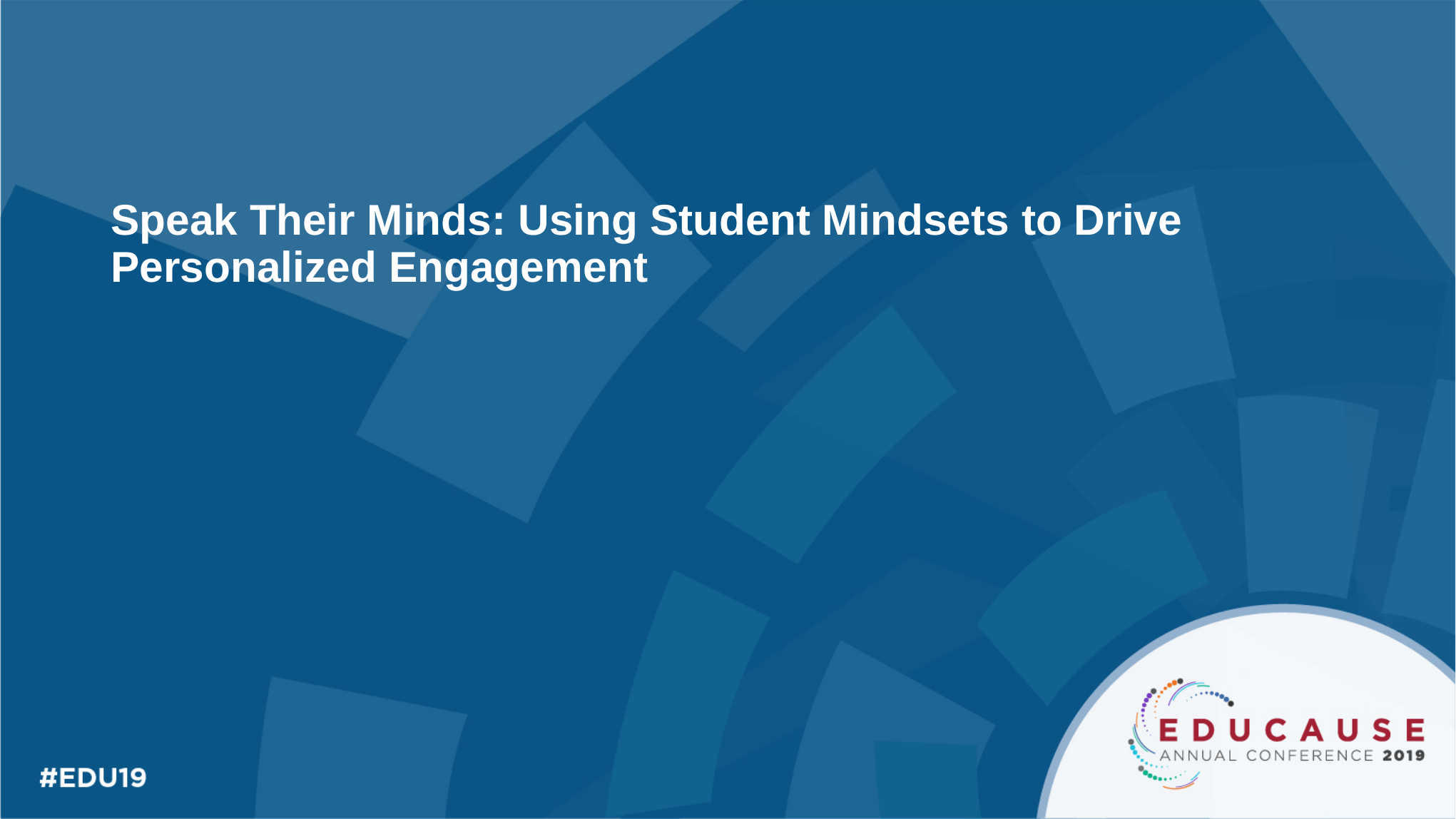

# Speak Their Minds: Using Student Mindsets to Drive Personalized Engagement